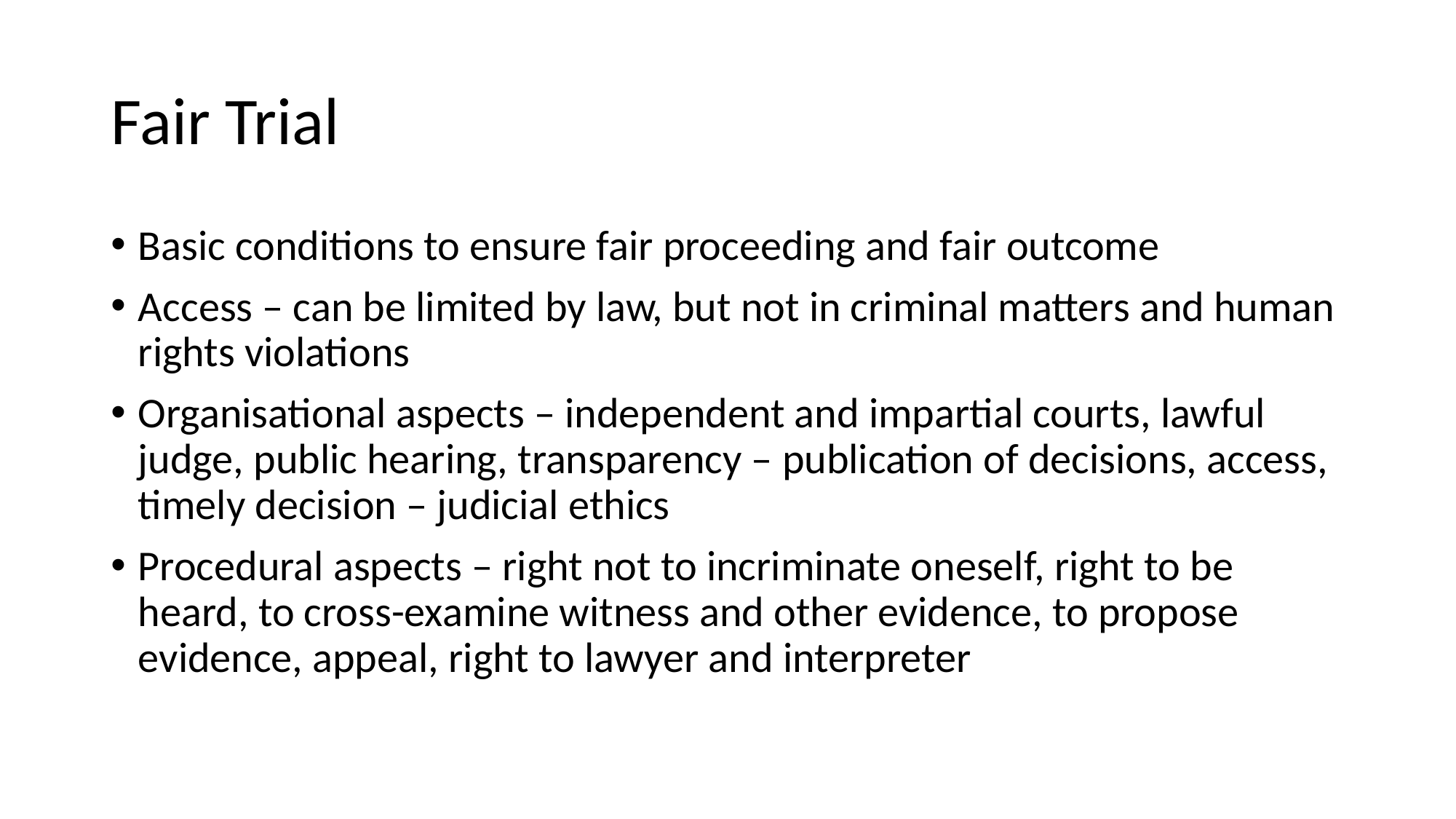

# Fair Trial
Basic conditions to ensure fair proceeding and fair outcome
Access – can be limited by law, but not in criminal matters and human rights violations
Organisational aspects – independent and impartial courts, lawful judge, public hearing, transparency – publication of decisions, access, timely decision – judicial ethics
Procedural aspects – right not to incriminate oneself, right to be heard, to cross-examine witness and other evidence, to propose evidence, appeal, right to lawyer and interpreter